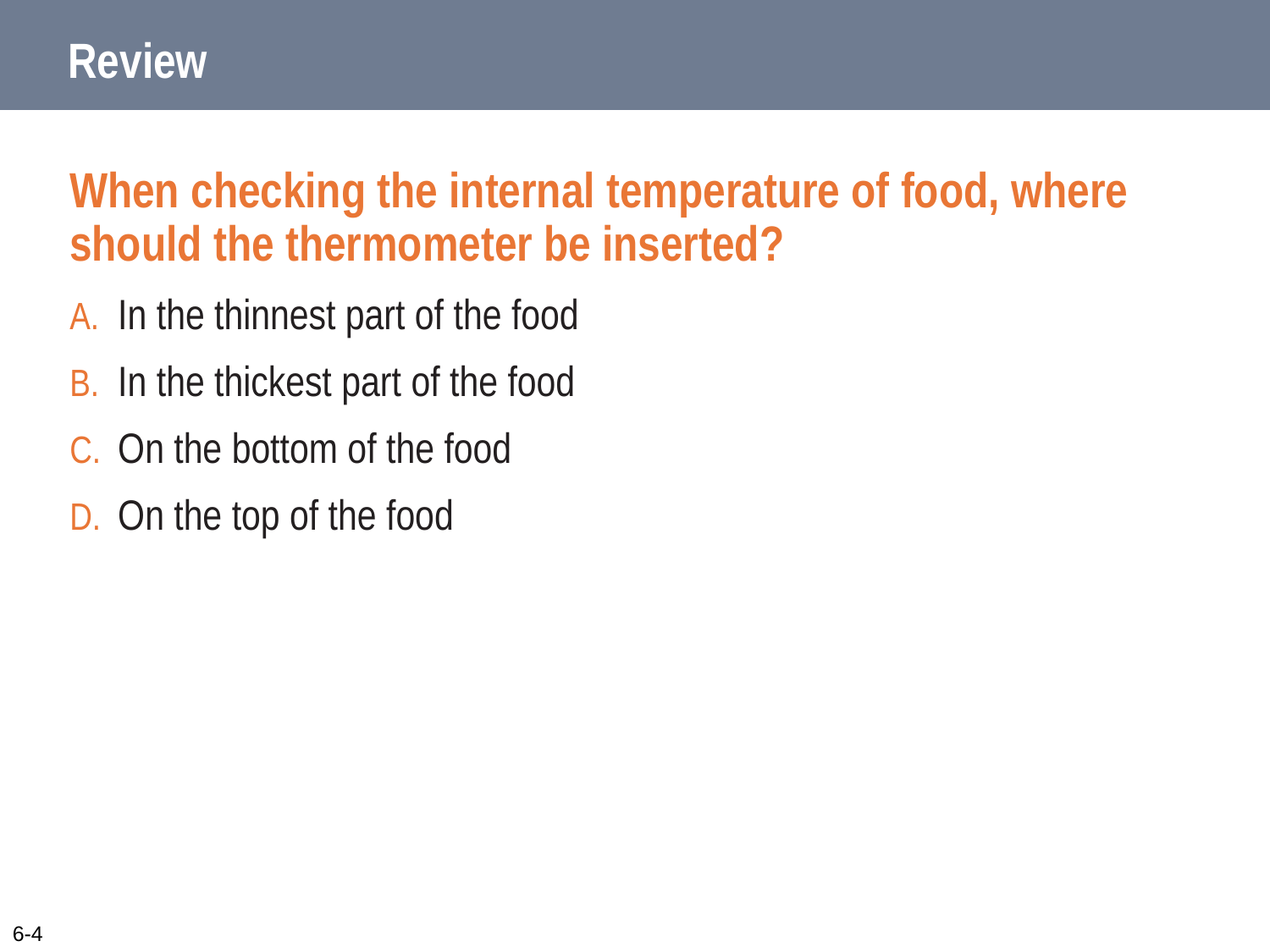

# Review
When checking the internal temperature of food, where should the thermometer be inserted?
In the thinnest part of the food
In the thickest part of the food
On the bottom of the food
On the top of the food
6-4